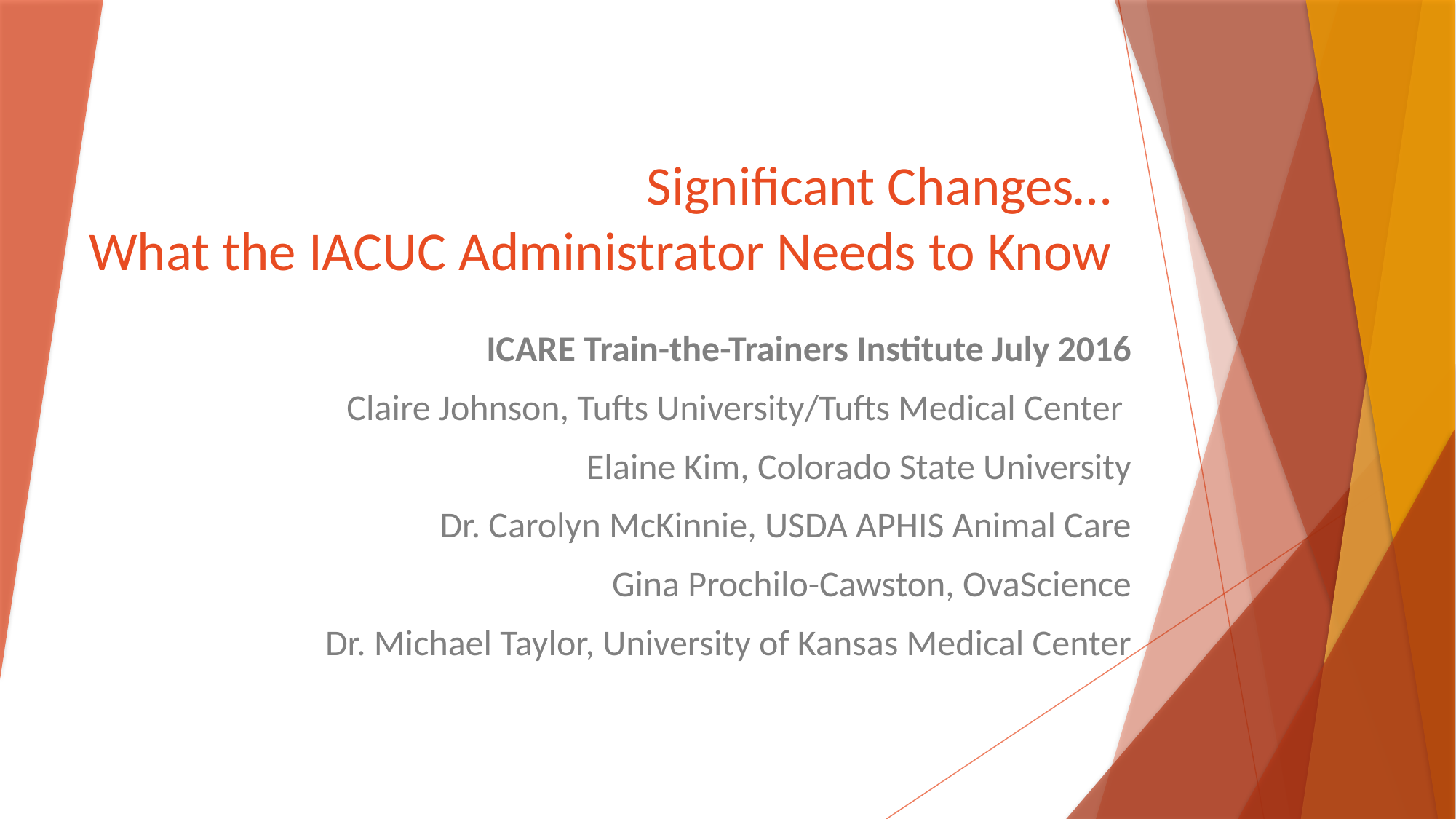

# Significant Changes… What the IACUC Administrator Needs to Know
ICARE Train-the-Trainers Institute July 2016
Claire Johnson, Tufts University/Tufts Medical Center
Elaine Kim, Colorado State University
Dr. Carolyn McKinnie, USDA APHIS Animal Care
Gina Prochilo-Cawston, OvaScience
Dr. Michael Taylor, University of Kansas Medical Center